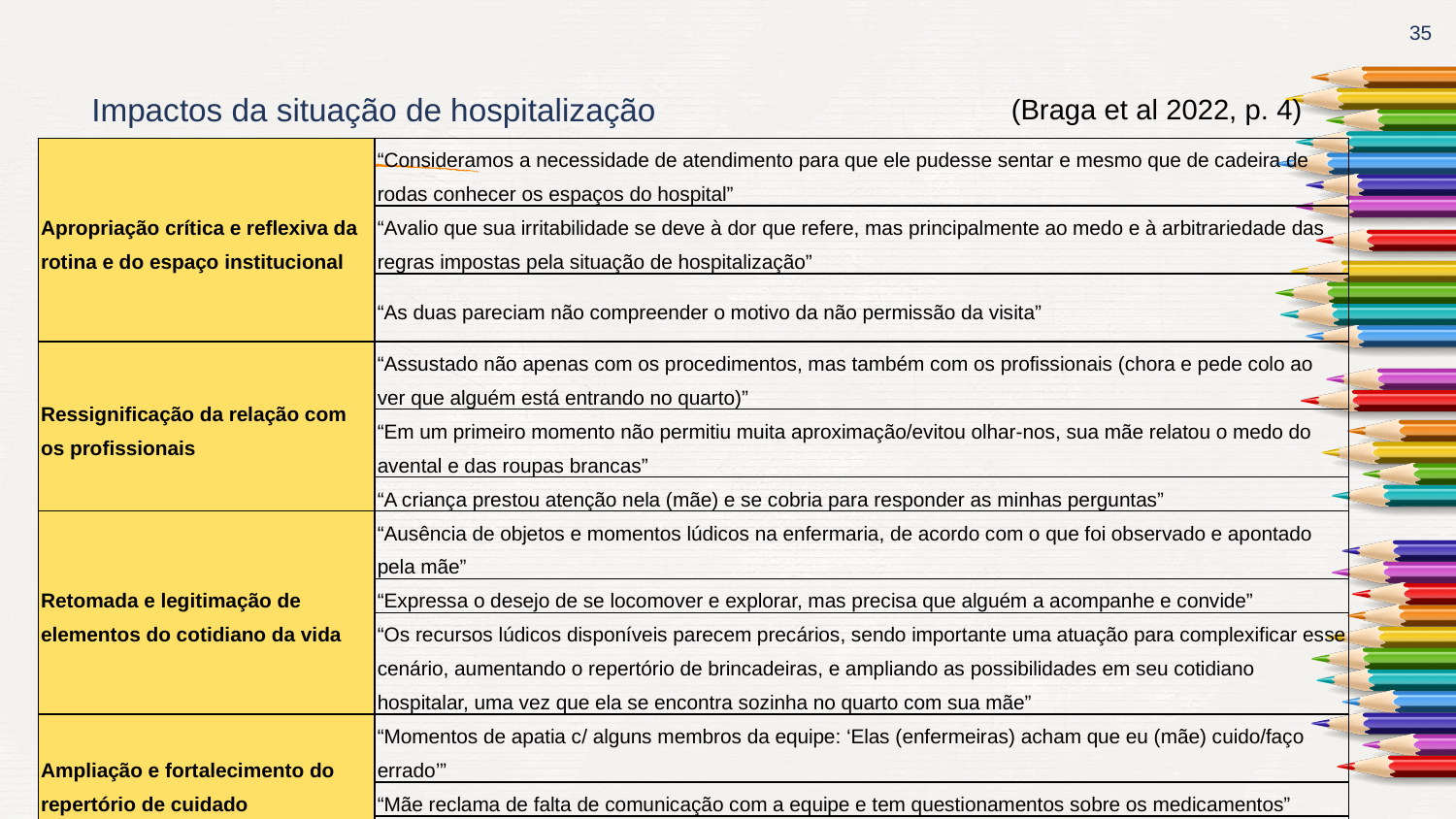

35
# Impactos da situação de hospitalização
(Braga et al 2022, p. 4)
| Apropriação crítica e reflexiva da rotina e do espaço institucional | “Consideramos a necessidade de atendimento para que ele pudesse sentar e mesmo que de cadeira de rodas conhecer os espaços do hospital” |
| --- | --- |
|  | “Avalio que sua irritabilidade se deve à dor que refere, mas principalmente ao medo e à arbitrariedade das regras impostas pela situação de hospitalização” |
|  | “As duas pareciam não compreender o motivo da não permissão da visita” |
| Ressignificação da relação com os profissionais | “Assustado não apenas com os procedimentos, mas também com os profissionais (chora e pede colo ao ver que alguém está entrando no quarto)” |
|  | “Em um primeiro momento não permitiu muita aproximação/evitou olhar-nos, sua mãe relatou o medo do avental e das roupas brancas” |
|  | “A criança prestou atenção nela (mãe) e se cobria para responder as minhas perguntas” |
| Retomada e legitimação de elementos do cotidiano da vida | “Ausência de objetos e momentos lúdicos na enfermaria, de acordo com o que foi observado e apontado pela mãe” |
|  | “Expressa o desejo de se locomover e explorar, mas precisa que alguém a acompanhe e convide” |
|  | “Os recursos lúdicos disponíveis parecem precários, sendo importante uma atuação para complexificar esse cenário, aumentando o repertório de brincadeiras, e ampliando as possibilidades em seu cotidiano hospitalar, uma vez que ela se encontra sozinha no quarto com sua mãe” |
| Ampliação e fortalecimento do repertório de cuidado | “Momentos de apatia c/ alguns membros da equipe: ‘Elas (enfermeiras) acham que eu (mãe) cuido/faço errado’” |
|  | “Mãe reclama de falta de comunicação com a equipe e tem questionamentos sobre os medicamentos” |
|  | “Não conhece todos os profissionais que atendem seu filho” |